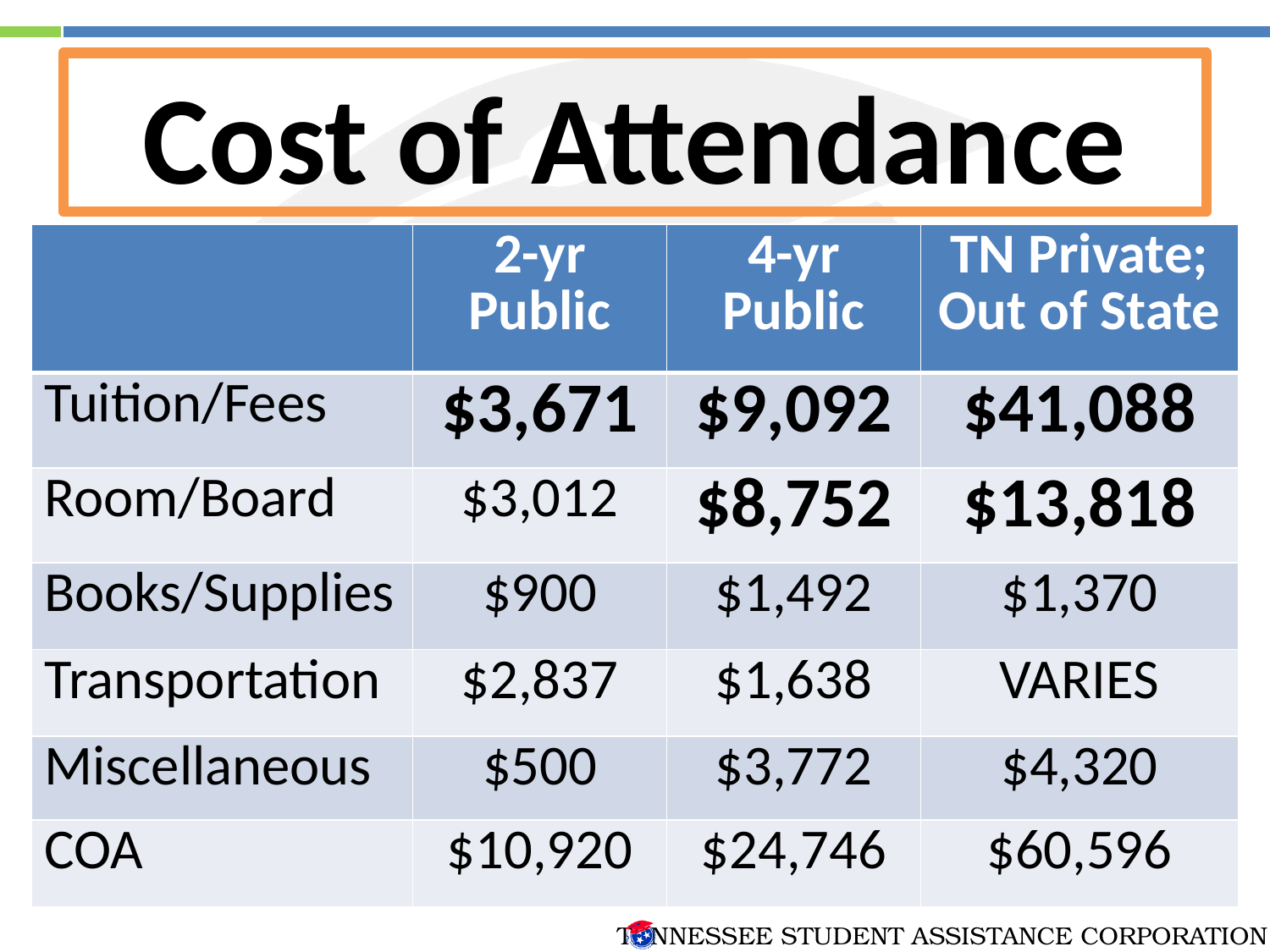

Cost of Attendance
|  | 2-yr Public | 4-yr Public | TN Private; Out of State |
| --- | --- | --- | --- |
| Tuition/Fees | $3,671 | $9,092 | $41,088 |
| Room/Board |  | $8,752 | $13,818 |
|  | 2-yr Public | 4-yr Public | TN Private; Out of State |
| --- | --- | --- | --- |
| Tuition/Fees | $3,671 | $9,092 | $41,088 |
| Room/Board | $3,012 | $8,752 | $13,818 |
| Books/Supplies | $900 | $1,492 | $1,370 |
| Transportation | $2,837 | $1,638 | VARIES |
| Miscellaneous | $500 | $3,772 | $4,320 |
| COA | $10,920 | $24,746 | $60,596 |